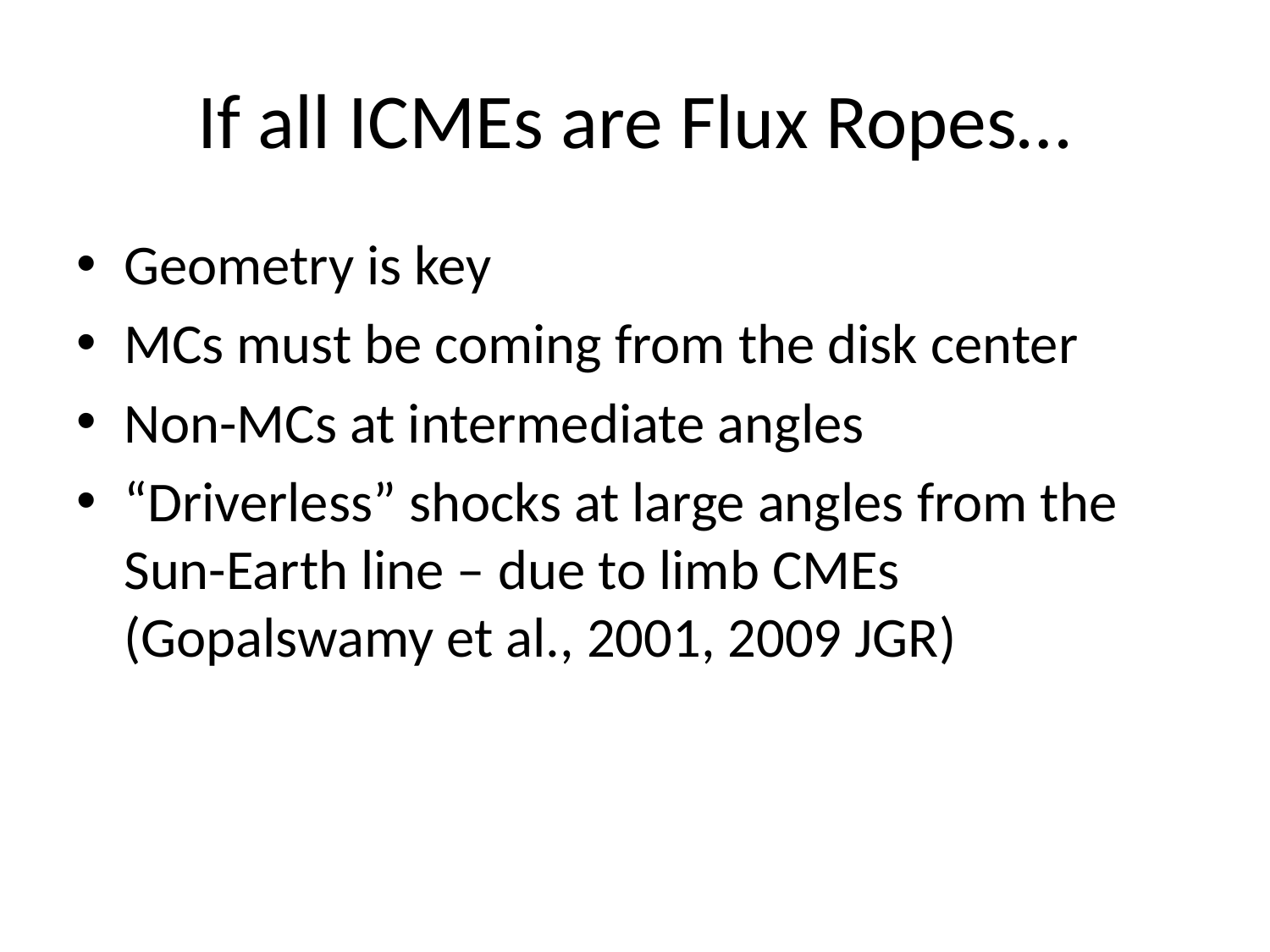

# If all ICMEs are Flux Ropes…
Geometry is key
MCs must be coming from the disk center
Non-MCs at intermediate angles
“Driverless” shocks at large angles from the Sun-Earth line – due to limb CMEs (Gopalswamy et al., 2001, 2009 JGR)